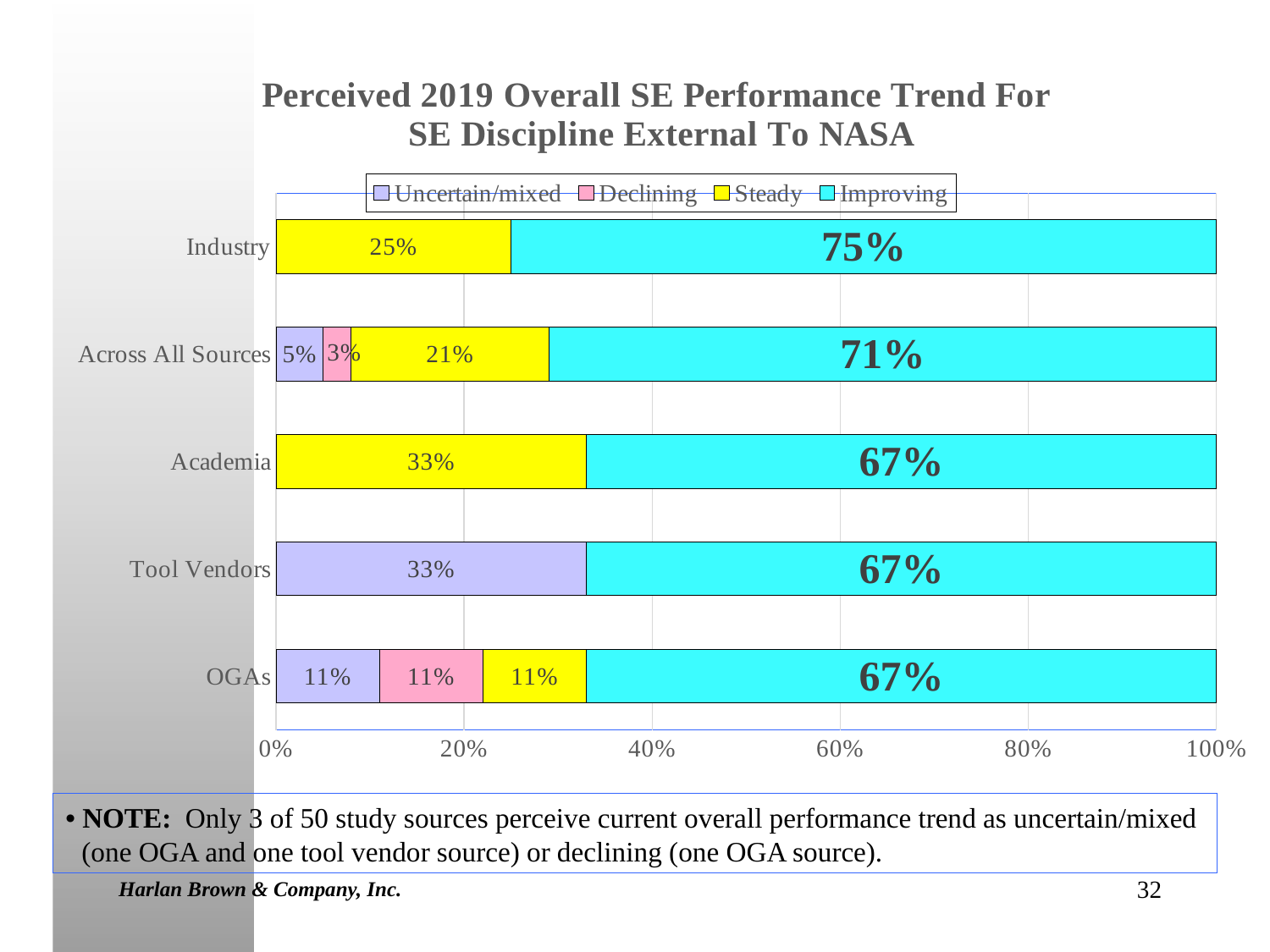

### Chart: Perceived 2019 Overall SE Performance Trend For SE Discipline External To NASA

| Category | Uncertain/mixed | Declining | Steady | Improving |
|---|---|---|---|---|
| OGAs | 0.11 | 0.11 | 0.11 | 0.67 |
| Tool Vendors | 0.33 | 0.0 | 0.0 | 0.67 |
| Academia | 0.0 | 0.0 | 0.33 | 0.67 |
| Across All Sources | 0.05 | 0.03 | 0.21 | 0.71 |
| Industry | 0.0 | 0.0 | 0.25 | 0.75 |
• NOTE:  Only 3 of 50 study sources perceive current overall performance trend as uncertain/mixed (one OGA and one tool vendor source) or declining (one OGA source).
Harlan Brown & Company, Inc.
32